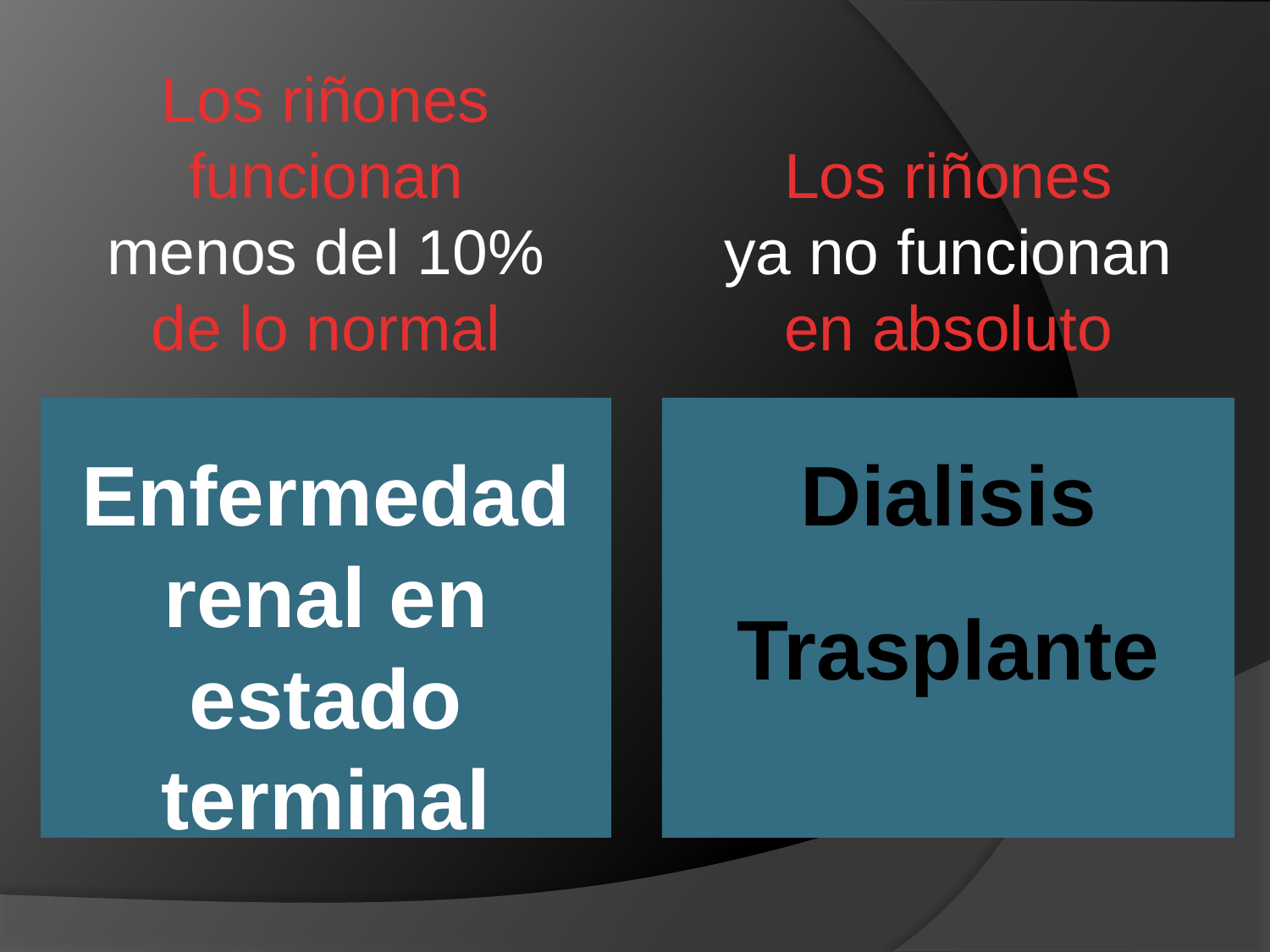

Los riñones funcionan
menos del 10%
de lo normal

Enfermedad renal en estado terminal
Los riñones
ya no funcionan
en absoluto

Dialisis
Trasplante